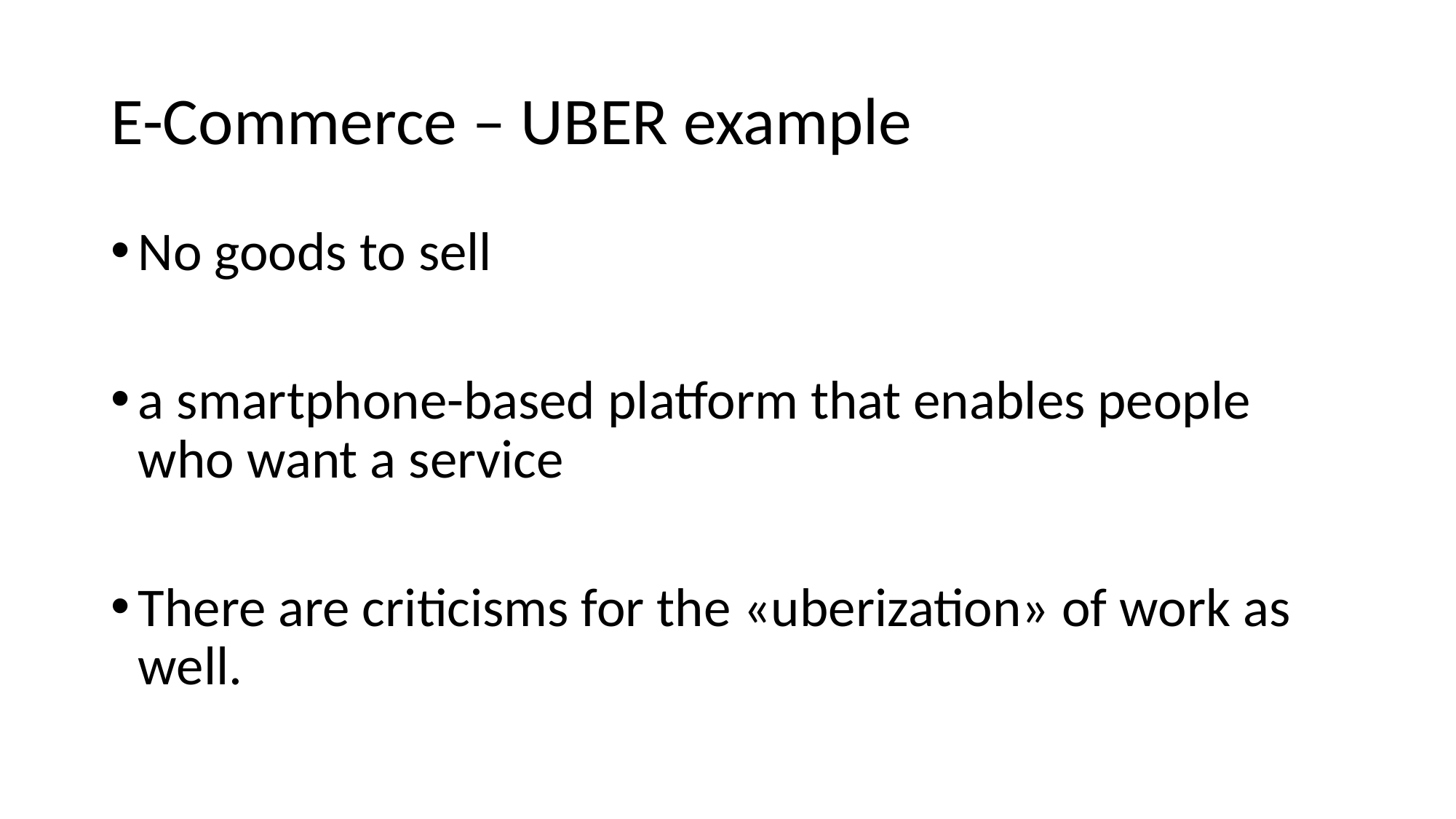

# E-Commerce – UBER example
No goods to sell

a smartphone-based platform that enables people who want a service

There are criticisms for the «uberization» of work as well.